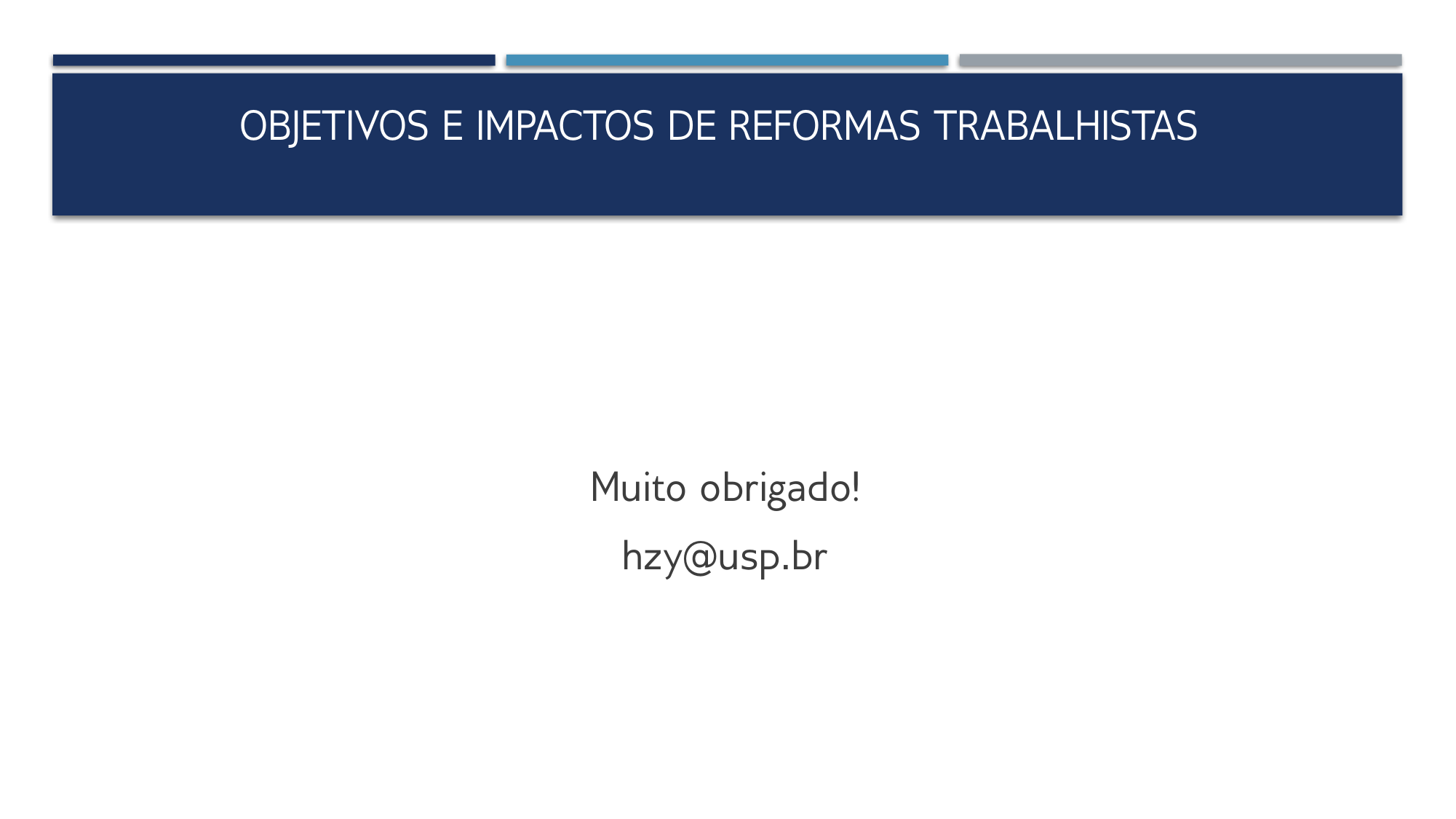

# OBJETIVOS E IMPACTOS DE REFORMAS TRABALHISTAS
Muito obrigado!
hzy@usp.br